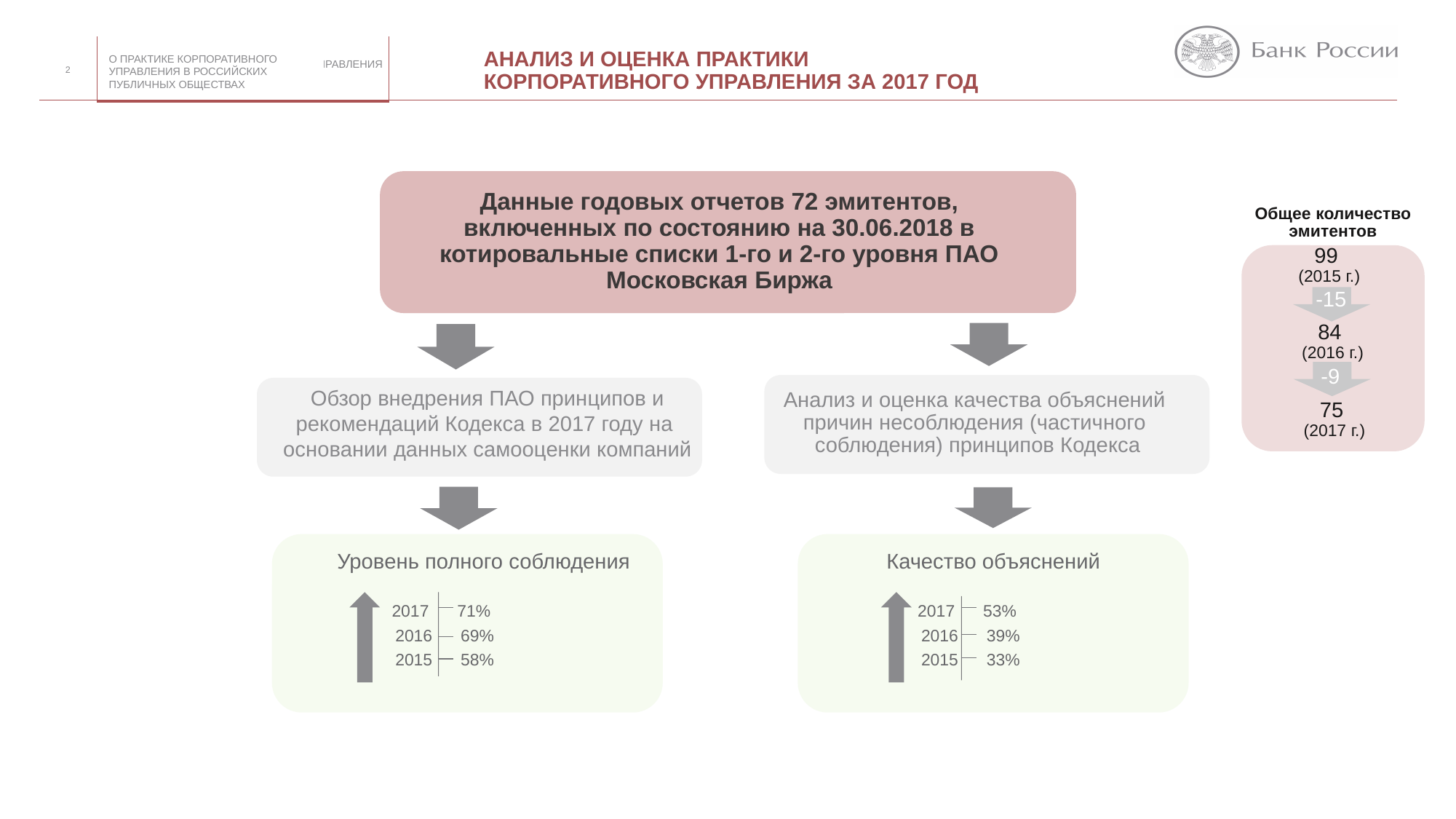

Анализ и оценка практики корпоративного управления за 2017 год
2
О ПРАКТИКЕ КОРПОРАТИВНОГО УПРАВЛЕНИЯ В РОССИЙСКИХ ПУБЛИЧНЫХ Обществах

Данные годовых отчетов 72 эмитентов, включенных по состоянию на 30.06.2018 в котировальные списки 1-го и 2-го уровня ПАО Московская Биржа

Общее количество эмитентов

99
(2015 г.)

-15
84
(2016 г.)

-9

Обзор внедрения ПАО принципов и рекомендаций Кодекса в 2017 году на
основании данных самооценки компаний
Анализ и оценка качества объяснений
причин несоблюдения (частичного
соблюдения) принципов Кодекса
75
(2017 г.)

                        2017      71%
                      2016      69%
                      2015      58%

                        2017      53%
                      2016      39%
                      2015      33%
Уровень полного соблюдения
Качество объяснений